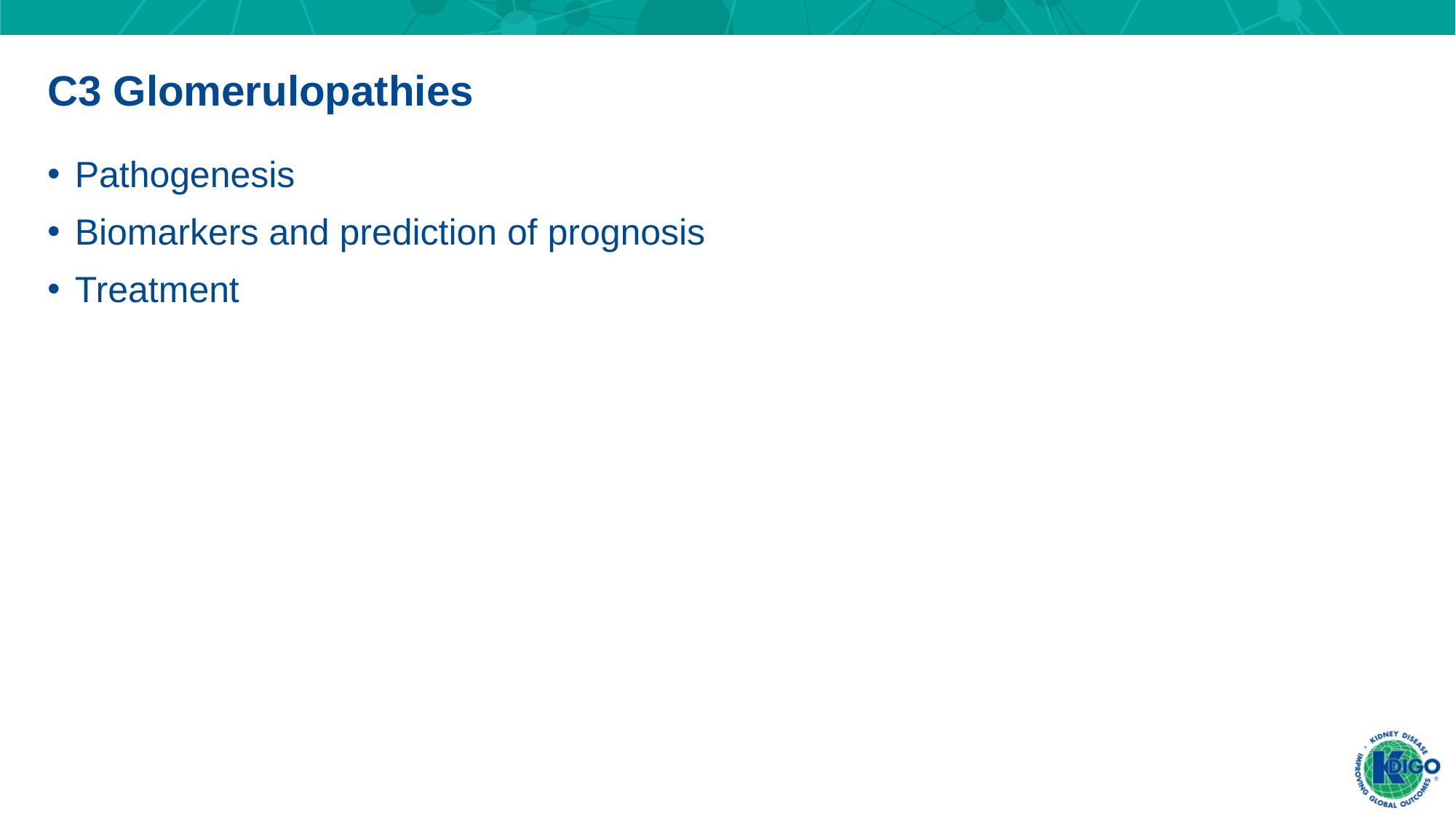

C3 Glomerulopathies
Pathogenesis
Biomarkers and prediction of prognosis
Treatment